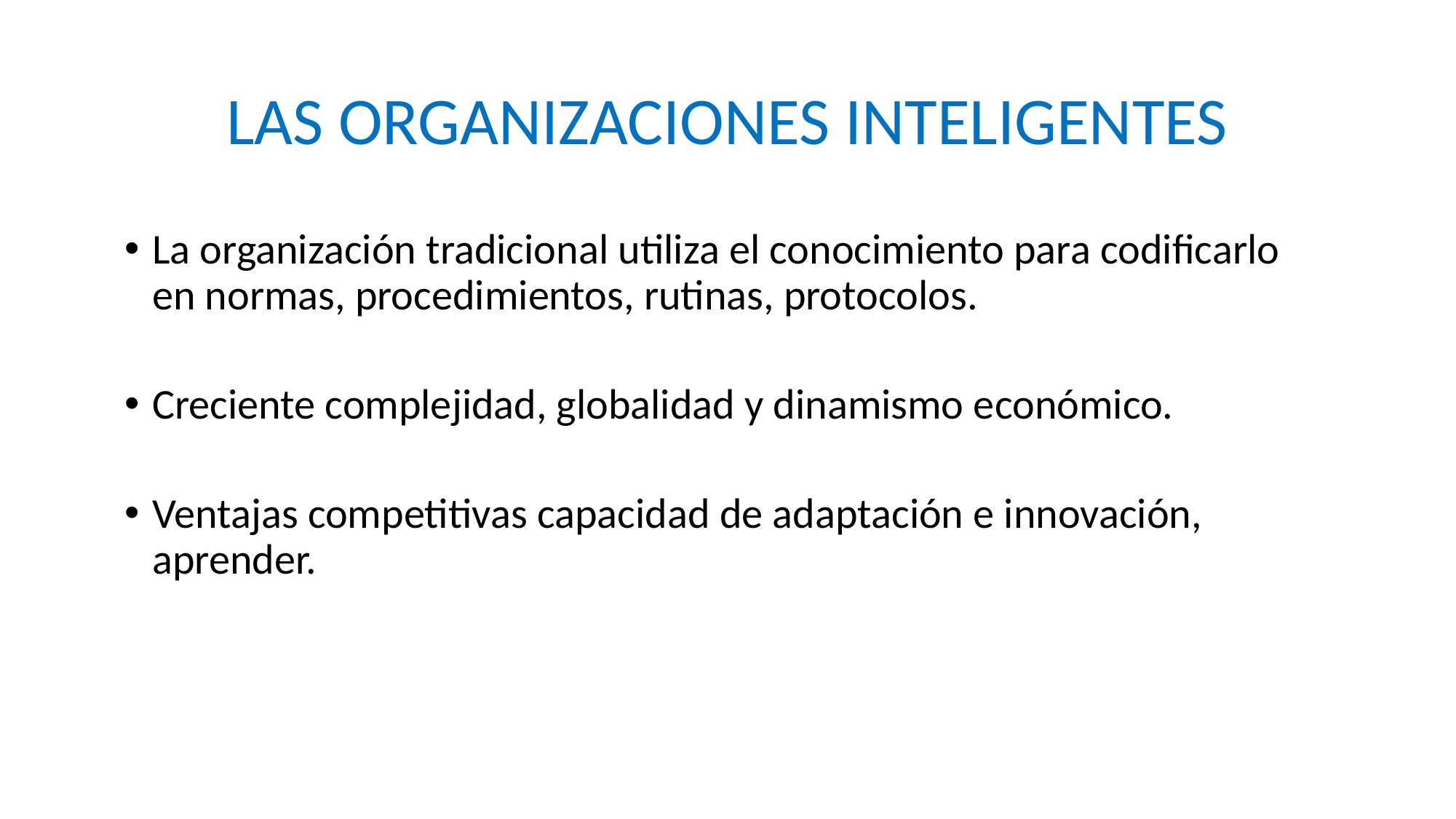

# LAS ORGANIZACIONES INTELIGENTES
La organización tradicional utiliza el conocimiento para codificarlo en normas, procedimientos, rutinas, protocolos.
Creciente complejidad, globalidad y dinamismo económico.
Ventajas competitivas capacidad de adaptación e innovación, aprender.